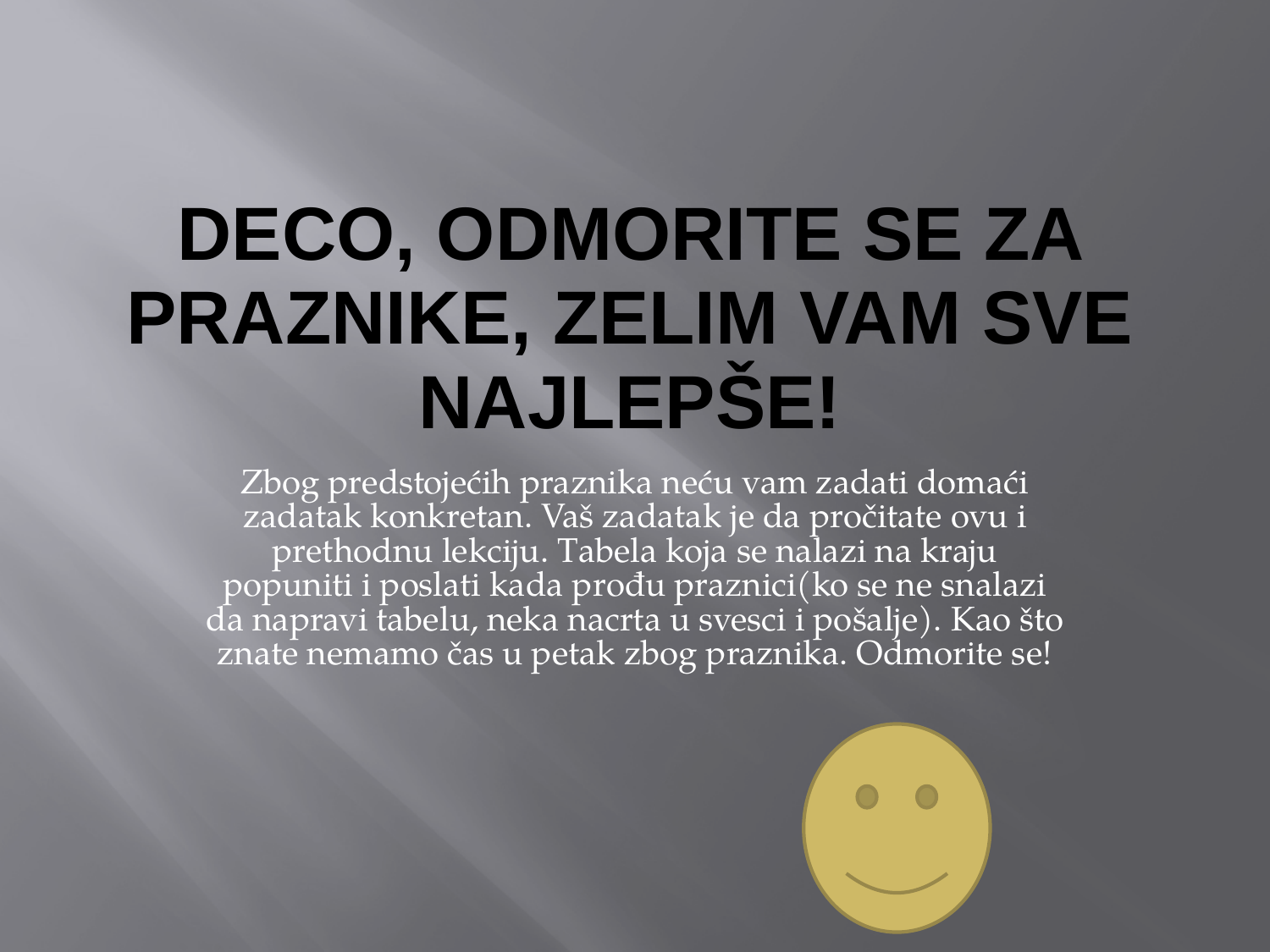

# Deco, odmorite se za praznike, zelim vam sve najlepše!
Zbog predstojećih praznika neću vam zadati domaći zadatak konkretan. Vaš zadatak je da pročitate ovu i prethodnu lekciju. Tabela koja se nalazi na kraju popuniti i poslati kada prođu praznici(ko se ne snalazi da napravi tabelu, neka nacrta u svesci i pošalje). Kao što znate nemamo čas u petak zbog praznika. Odmorite se!